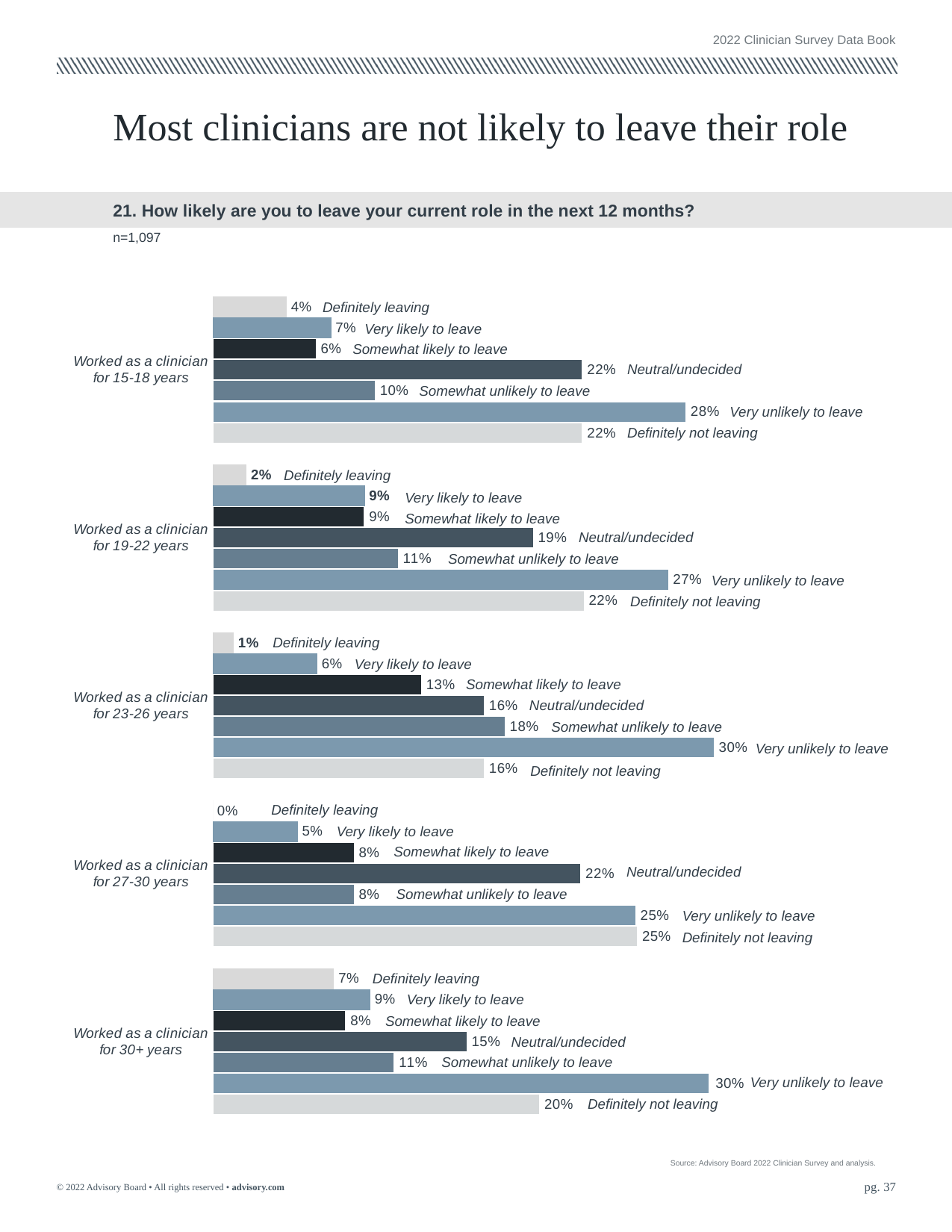

2022 Clinician Survey Data Book
# Most clinicians are not likely to leave their role

21. How likely are you to leave your current role in the next 12 months?
n=1,097

### Chart

| Category | Definitely not leaving | Very unlikely to leave | Somewhat unlikely to leave | Neutral/undecided | Somewhat likely to leave | Very likely to leave | Definitely leaving |
|---|---|---|---|---|---|---|---|
| Worked as a clinician for 30+ years | 0.1957 | 0.2971 | 0.1087 | 0.1522 | 0.0797 | 0.0942 | 0.0725 |
| Worked as a clinician for 27-30 years | 0.2542 | 0.2531 | 0.0847 | 0.2203 | 0.0847 | 0.0508 | 0.0 |
| Worked as a clinician for 23-26 years | 0.1625 | 0.3 | 0.175 | 0.1625 | 0.125 | 0.0625 | 0.0125 |
| Worked as a clinician for 19-22 years | 0.2222 | 0.2727 | 0.1111 | 0.1919 | 0.0909 | 0.0909 | 0.0202 |
| Worked as a clinician for 15-18 years | 0.2212 | 0.2832 | 0.0973 | 0.2212 | 0.0619 | 0.0708 | 0.0442 |
Definitely leaving
Very likely to leave
Somewhat likely to leave
Neutral/undecided
Somewhat unlikely to leave
Very unlikely to leave
Definitely not leaving
Definitely leaving
Very likely to leave
Somewhat likely to leave
Neutral/undecided
Somewhat unlikely to leave
Very unlikely to leave
Definitely not leaving
Definitely leaving
Very likely to leave
Somewhat likely to leave
Neutral/undecided
Somewhat unlikely to leave
Very unlikely to leave
Definitely not leaving
Definitely leaving
Very likely to leave
Somewhat likely to leave
Neutral/undecided
Somewhat unlikely to leave
Very unlikely to leave
Definitely not leaving
Definitely leaving
Very likely to leave
Somewhat likely to leave
Neutral/undecided
Somewhat unlikely to leave
Very unlikely to leave
Definitely not leaving

Source: Advisory Board 2022 Clinician Survey and analysis.